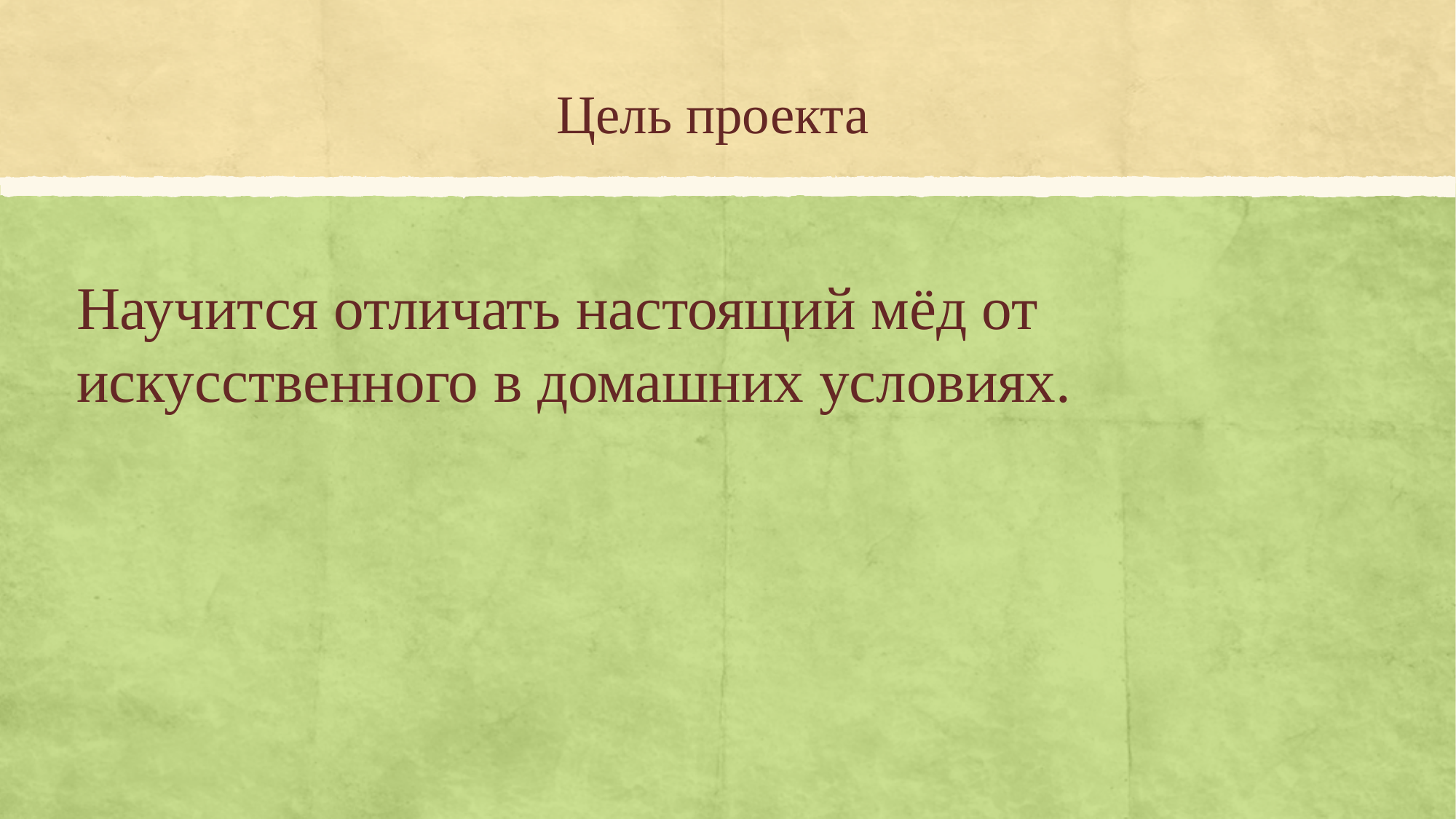

# Цель проекта
Научится отличать настоящий мёд от искусственного в домашних условиях.